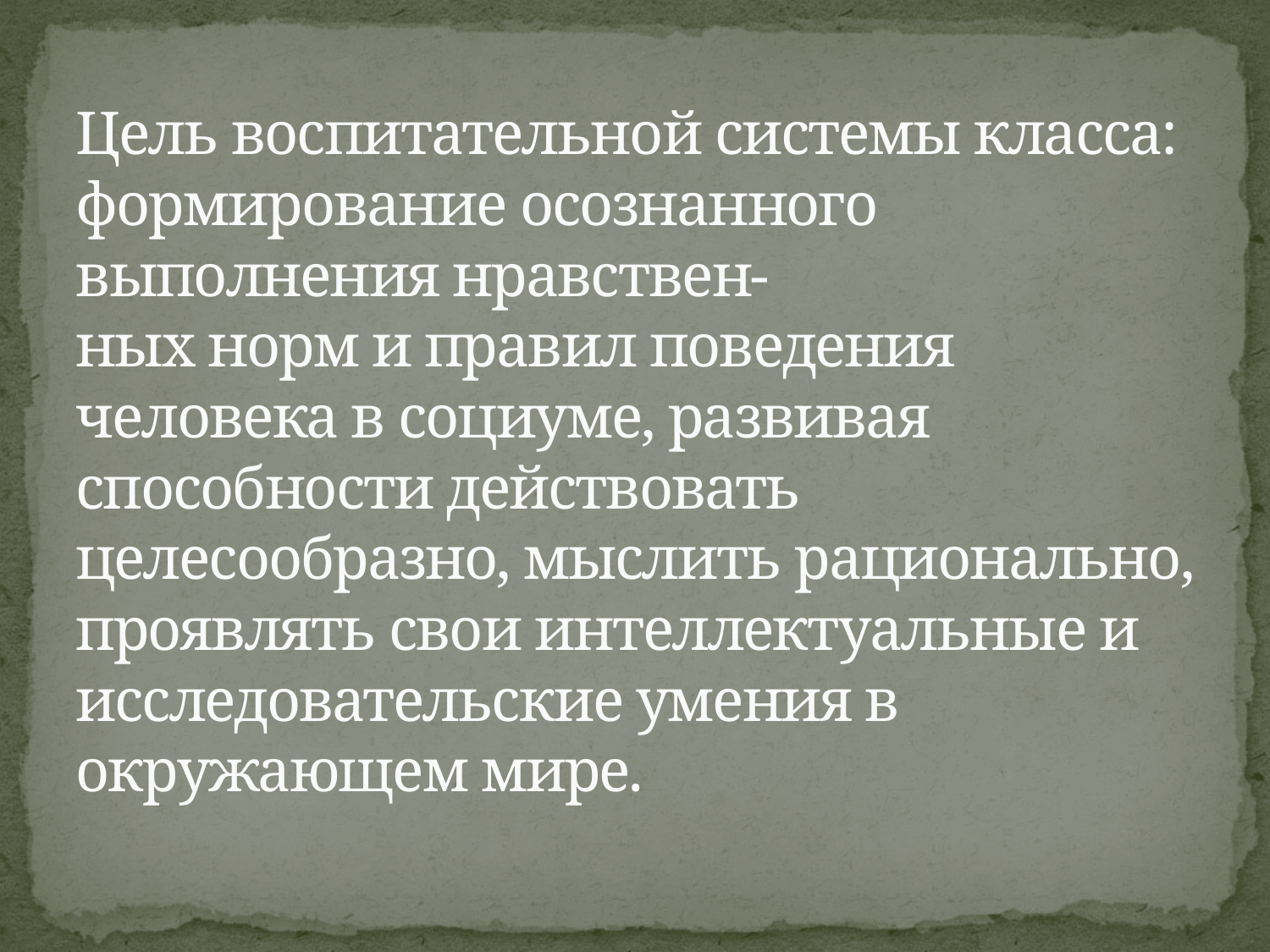

# Цель воспитательной системы класса: формирование осознанного выполнения нравствен- ных норм и правил поведения человека в социуме, развивая способности действовать целесообразно, мыслить рационально, проявлять свои интеллектуальные и исследовательские умения в окружающем мире.